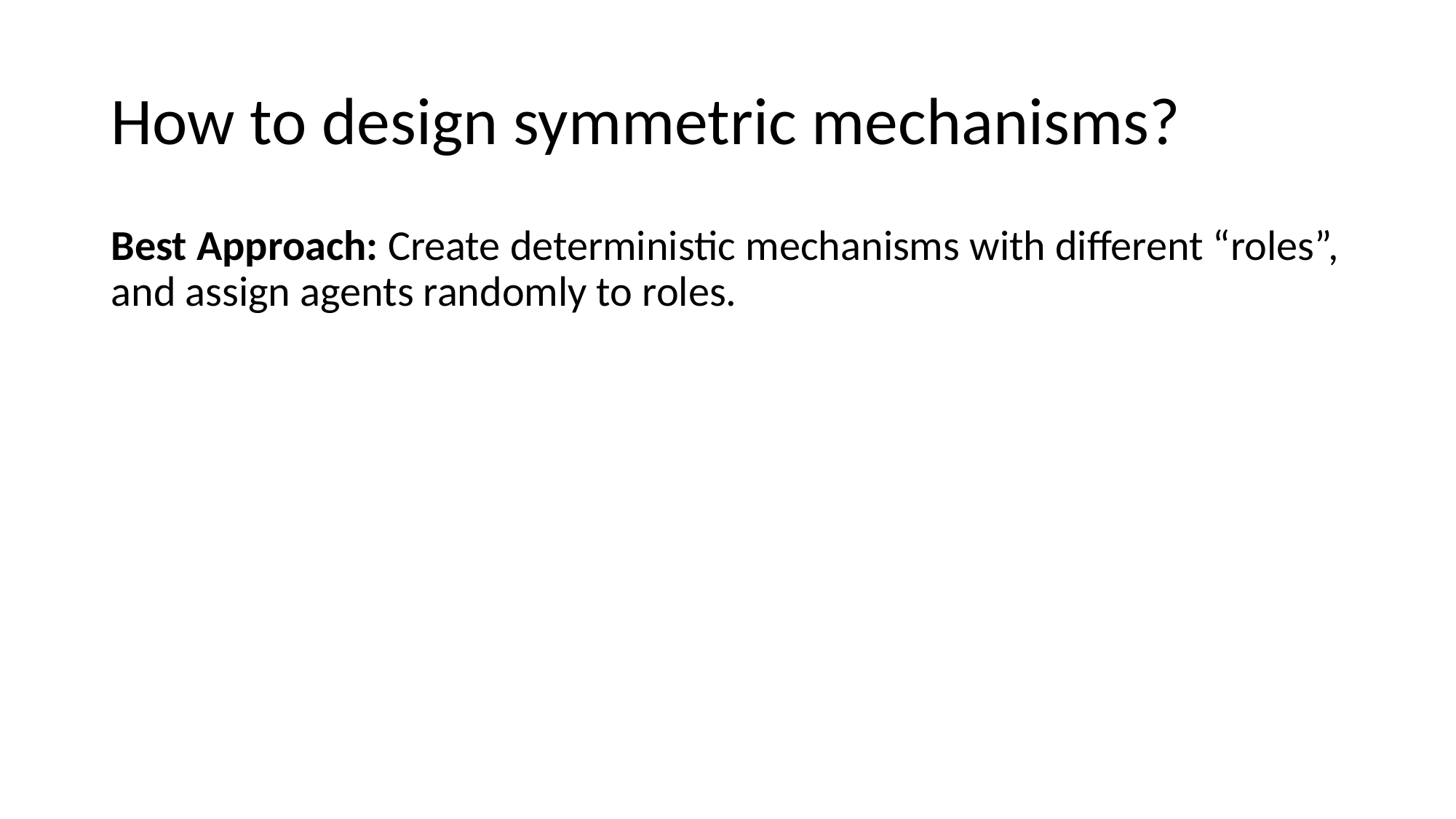

# How to design symmetric mechanisms?
Best Approach: Create deterministic mechanisms with different “roles”, and assign agents randomly to roles.